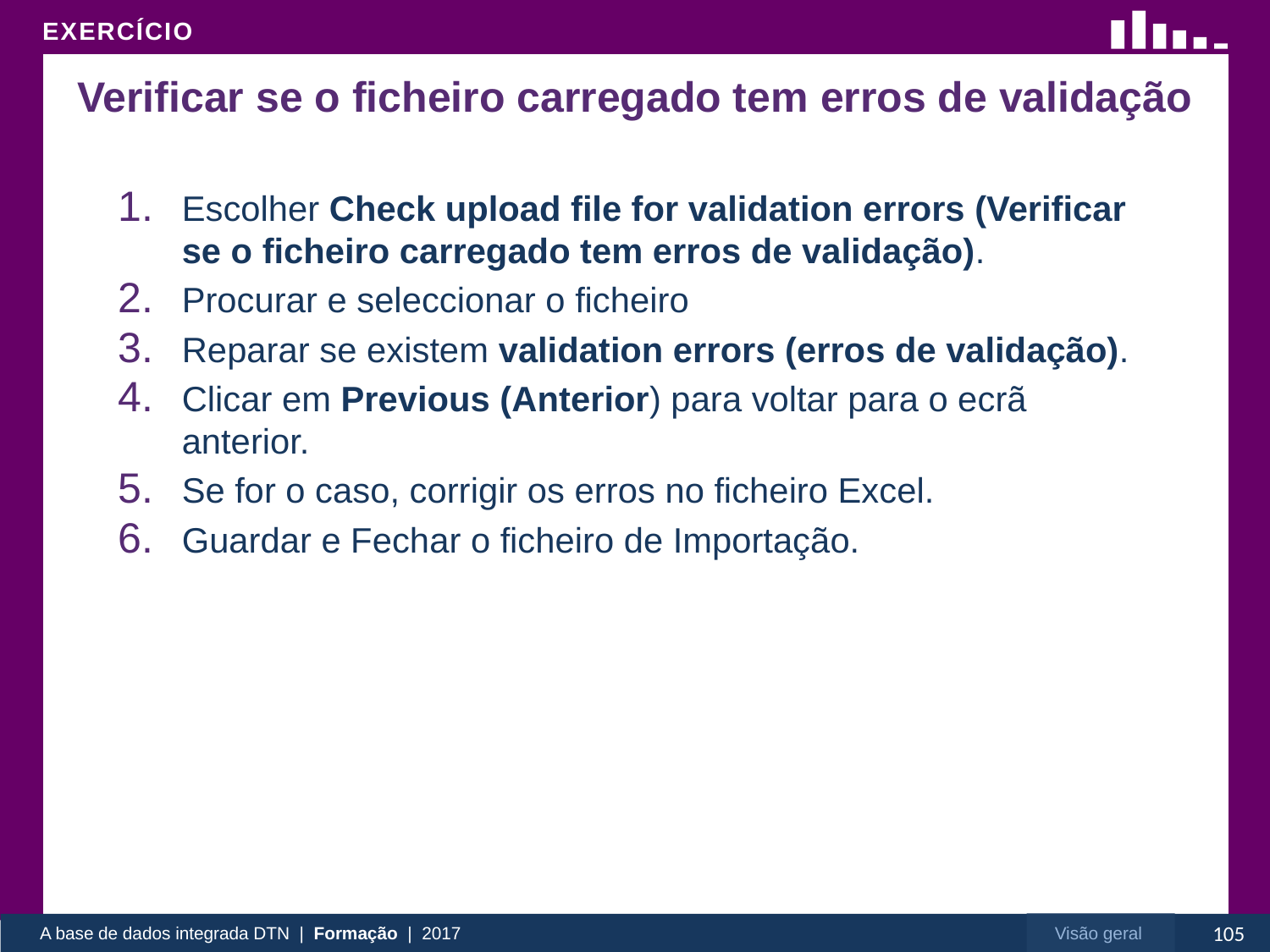

# Verificar se o ficheiro carregado tem erros de validação
Escolher Check upload file for validation errors (Verificar se o ficheiro carregado tem erros de validação).
Procurar e seleccionar o ficheiro
Reparar se existem validation errors (erros de validação).
Clicar em Previous (Anterior) para voltar para o ecrã anterior.
Se for o caso, corrigir os erros no ficheiro Excel.
Guardar e Fechar o ficheiro de Importação.